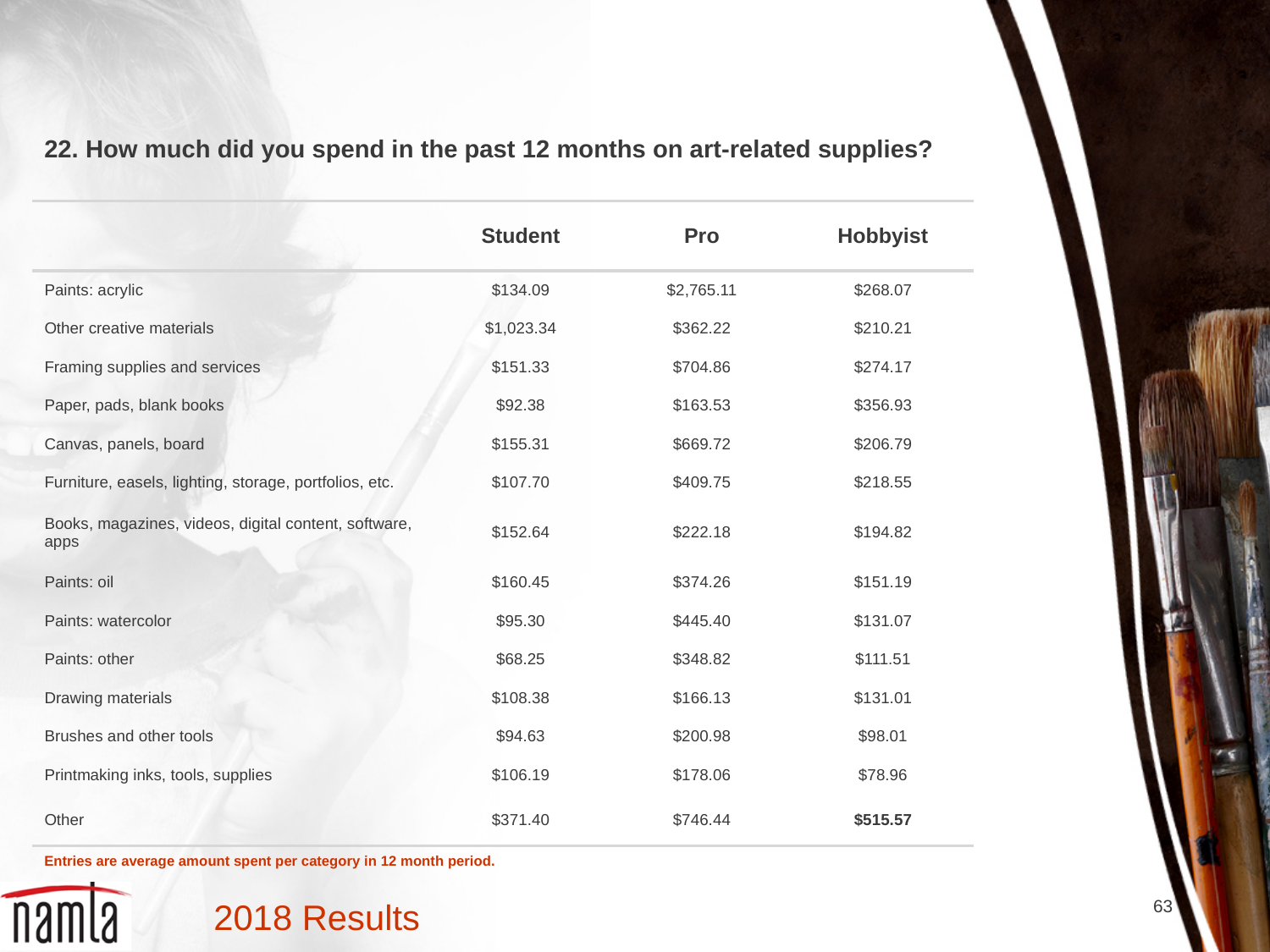

22. How much did you spend in the past 12 months on art-related supplies?
|  | Student | Pro | Hobbyist |
| --- | --- | --- | --- |
| Paints: acrylic | $134.09 | $2,765.11 | $268.07 |
| Other creative materials | $1,023.34 | $362.22 | $210.21 |
| Framing supplies and services | $151.33 | $704.86 | $274.17 |
| Paper, pads, blank books | $92.38 | $163.53 | $356.93 |
| Canvas, panels, board | $155.31 | $669.72 | $206.79 |
| Furniture, easels, lighting, storage, portfolios, etc. | $107.70 | $409.75 | $218.55 |
| Books, magazines, videos, digital content, software, apps | $152.64 | $222.18 | $194.82 |
| Paints: oil | $160.45 | $374.26 | $151.19 |
| Paints: watercolor | $95.30 | $445.40 | $131.07 |
| Paints: other | $68.25 | $348.82 | $111.51 |
| Drawing materials | $108.38 | $166.13 | $131.01 |
| Brushes and other tools | $94.63 | $200.98 | $98.01 |
| Printmaking inks, tools, supplies | $106.19 | $178.06 | $78.96 |
| Other | $371.40 | $746.44 | $515.57 |
Entries are average amount spent per category in 12 month period.
63
2018 Results